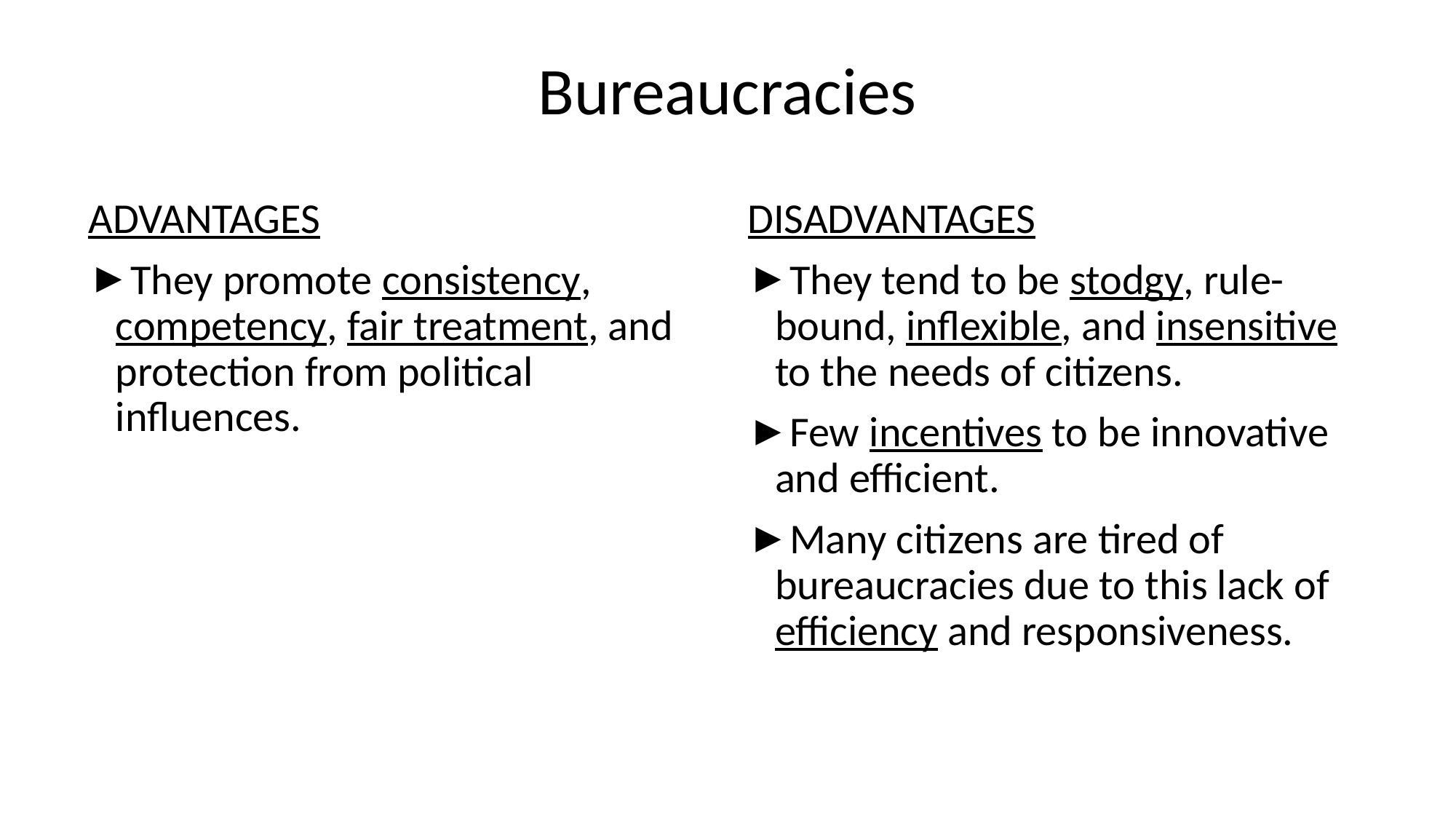

# Bureaucracies
ADVANTAGES
They promote consistency, competency, fair treatment, and protection from political influences.
DISADVANTAGES
They tend to be stodgy, rule-bound, inflexible, and insensitive to the needs of citizens.
Few incentives to be innovative and efficient.
Many citizens are tired of bureaucracies due to this lack of efficiency and responsiveness.